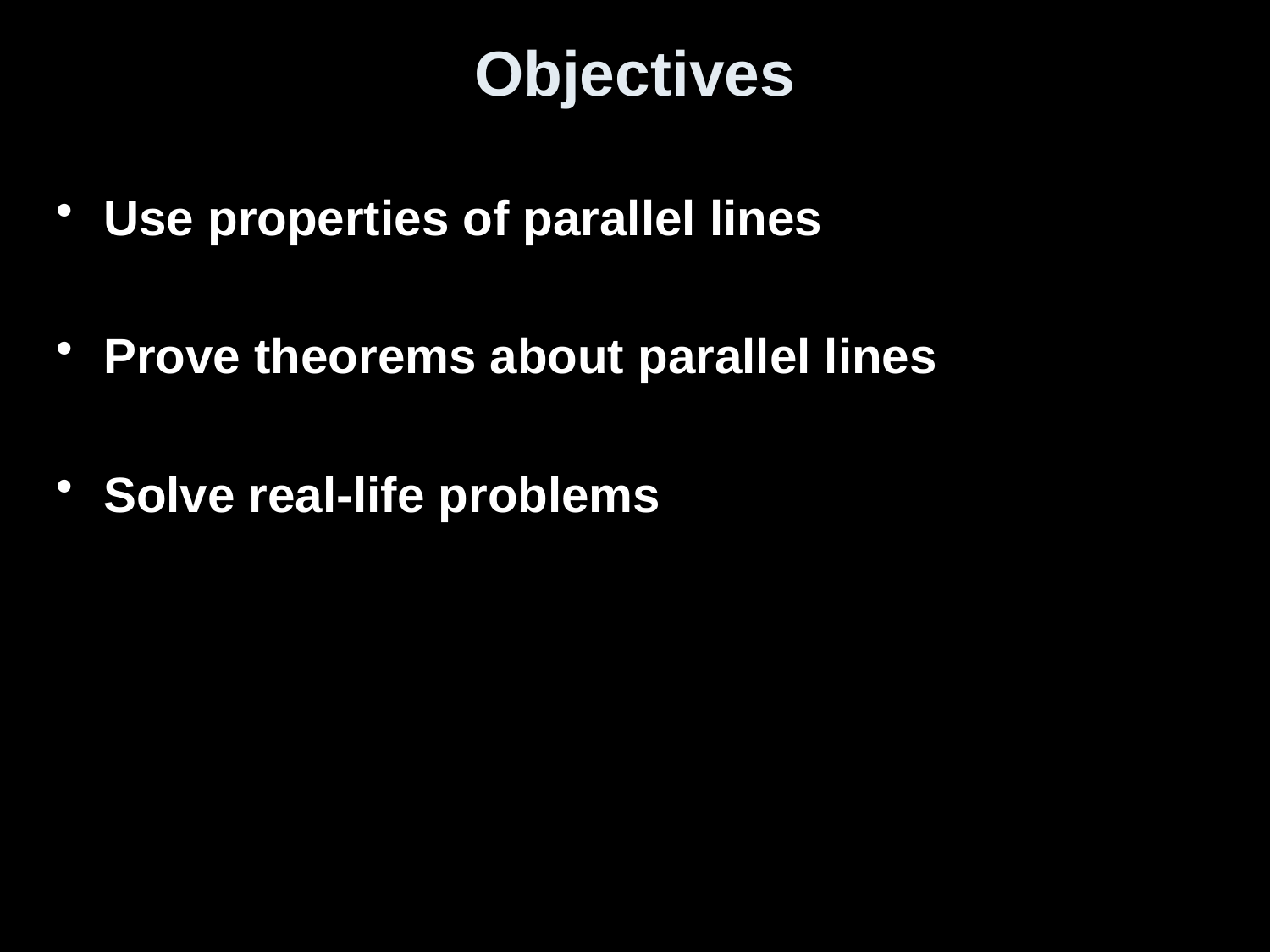

# Objectives
Use properties of parallel lines

Prove theorems about parallel lines

Solve real-life problems